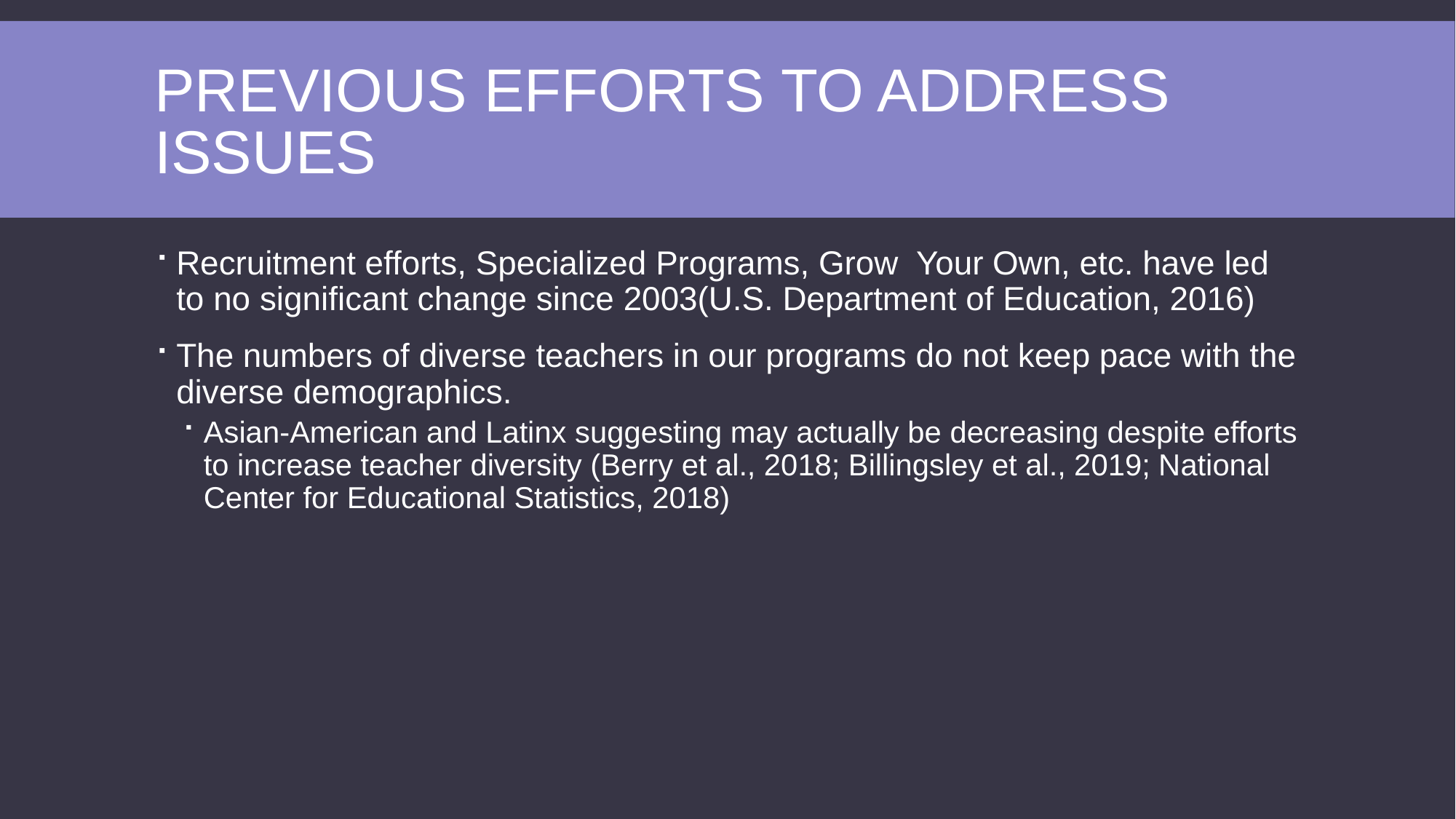

# Previous Efforts to Address Issues
Recruitment efforts, Specialized Programs, Grow  Your Own, etc. have led to no significant change since 2003(U.S. Department of Education, 2016)
The numbers of diverse teachers in our programs do not keep pace with the diverse demographics.
Asian-American and Latinx suggesting may actually be decreasing despite efforts to increase teacher diversity (Berry et al., 2018; Billingsley et al., 2019; National Center for Educational Statistics, 2018)